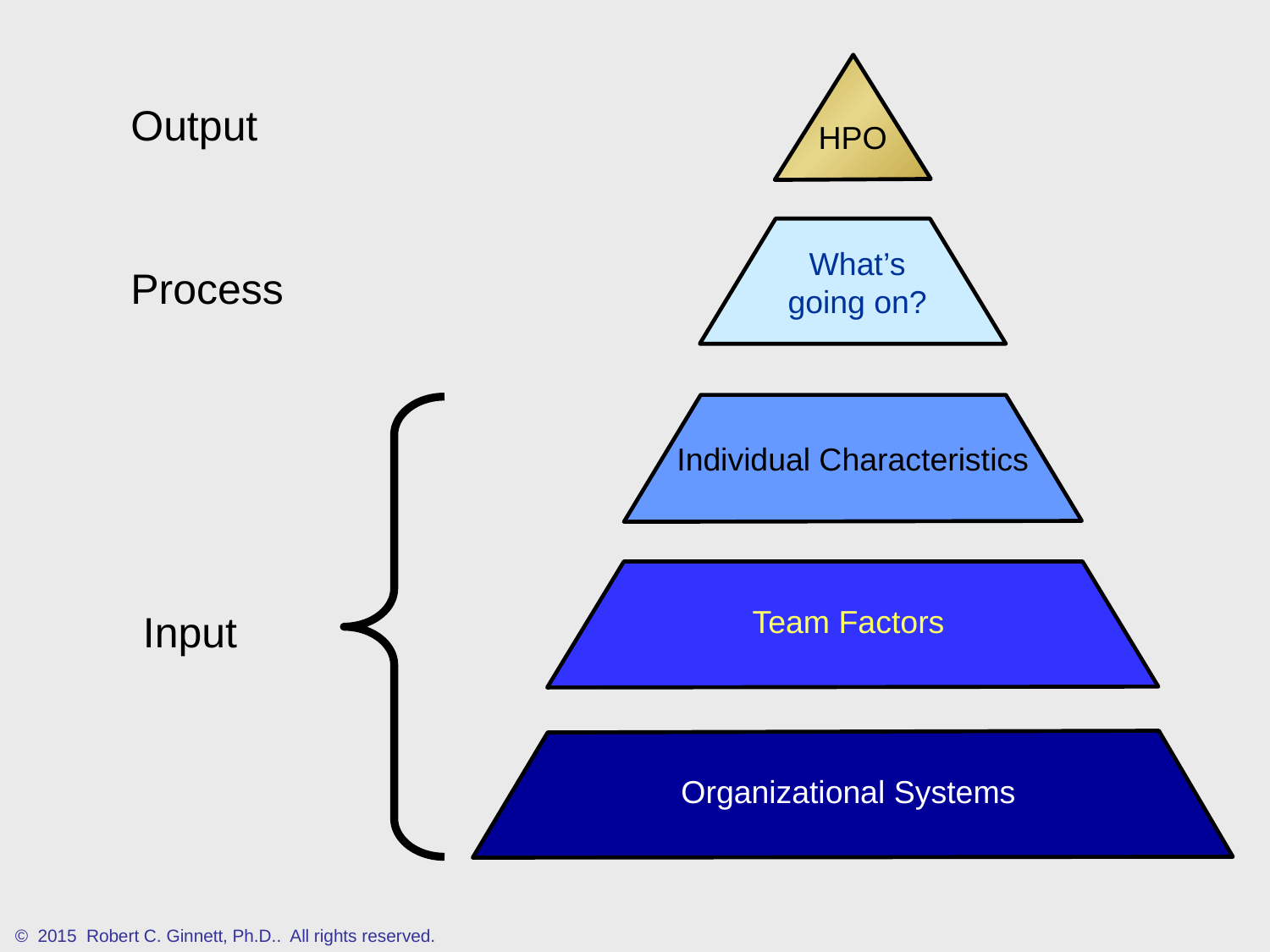

Output
HPO

What’s going on?
Process

Individual Characteristics

Team Factors
Input

Organizational Systems